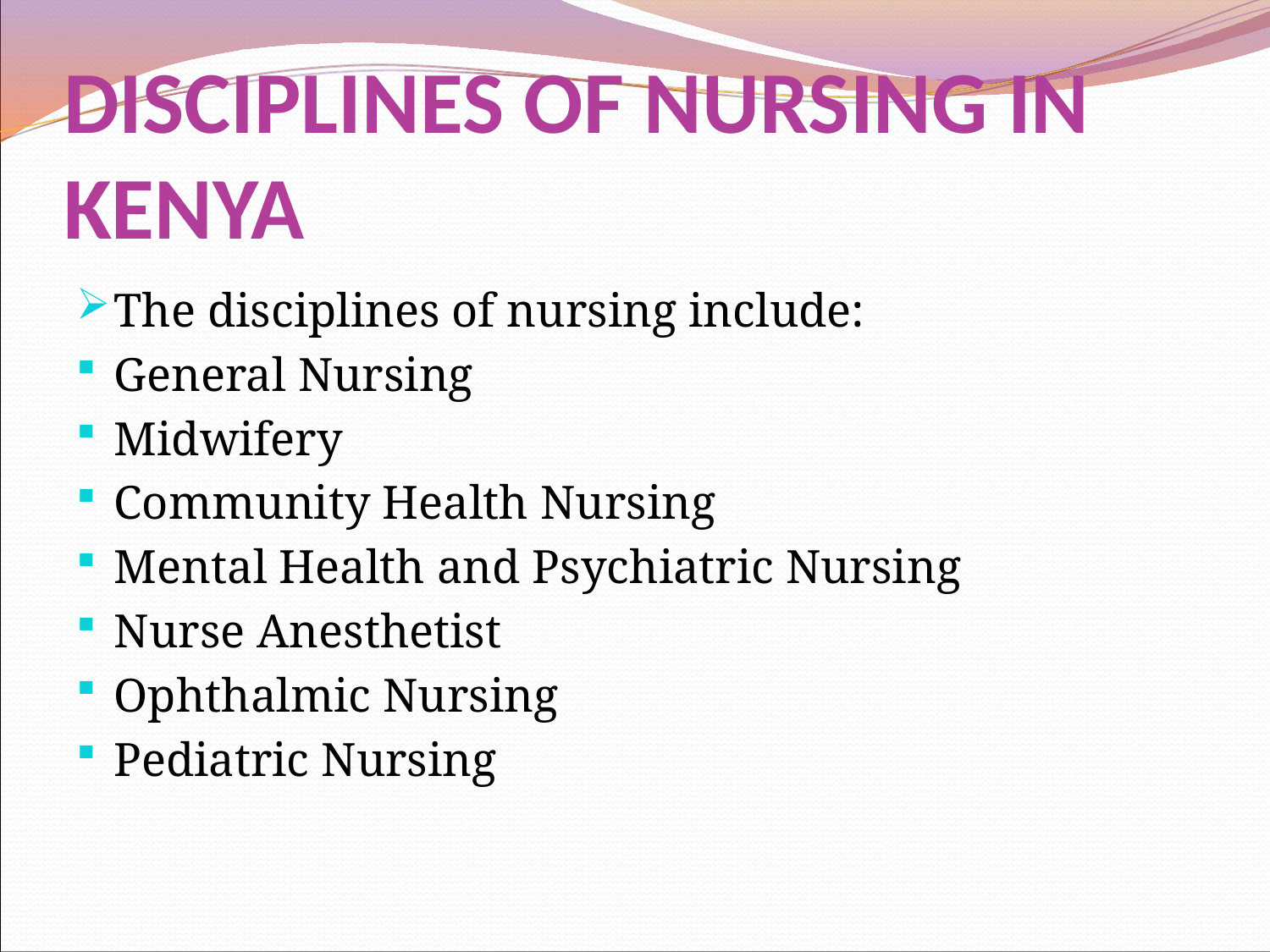

# DISCIPLINES OF NURSING IN KENYA
The disciplines of nursing include:
General Nursing
Midwifery
Community Health Nursing
Mental Health and Psychiatric Nursing
Nurse Anesthetist
Ophthalmic Nursing
Pediatric Nursing